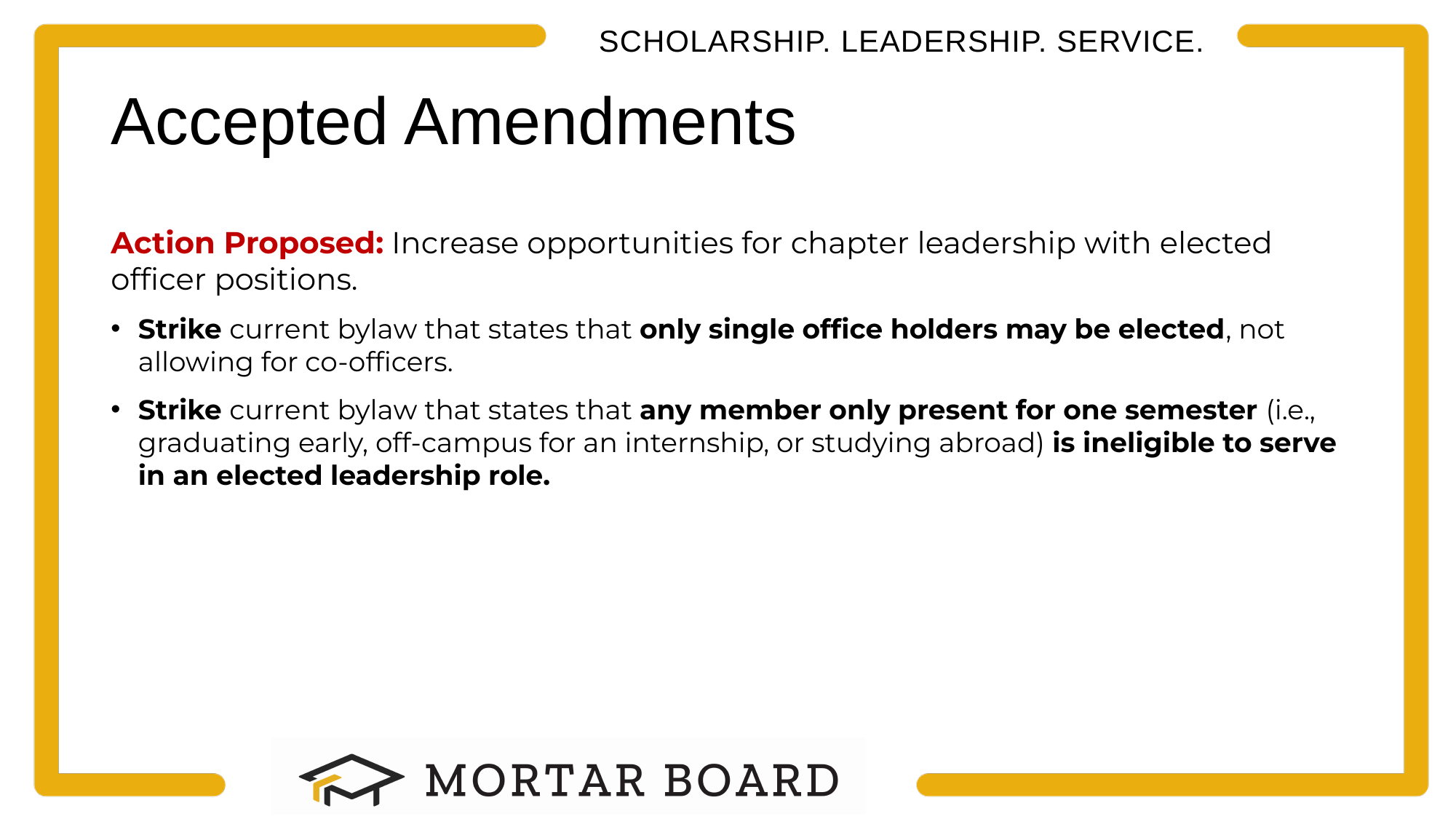

# Accepted Amendments
Action Proposed: Increase opportunities for chapter leadership with elected officer positions.
Strike current bylaw that states that only single office holders may be elected, not allowing for co-officers.
Strike current bylaw that states that any member only present for one semester (i.e., graduating early, off-campus for an internship, or studying abroad) is ineligible to serve in an elected leadership role.